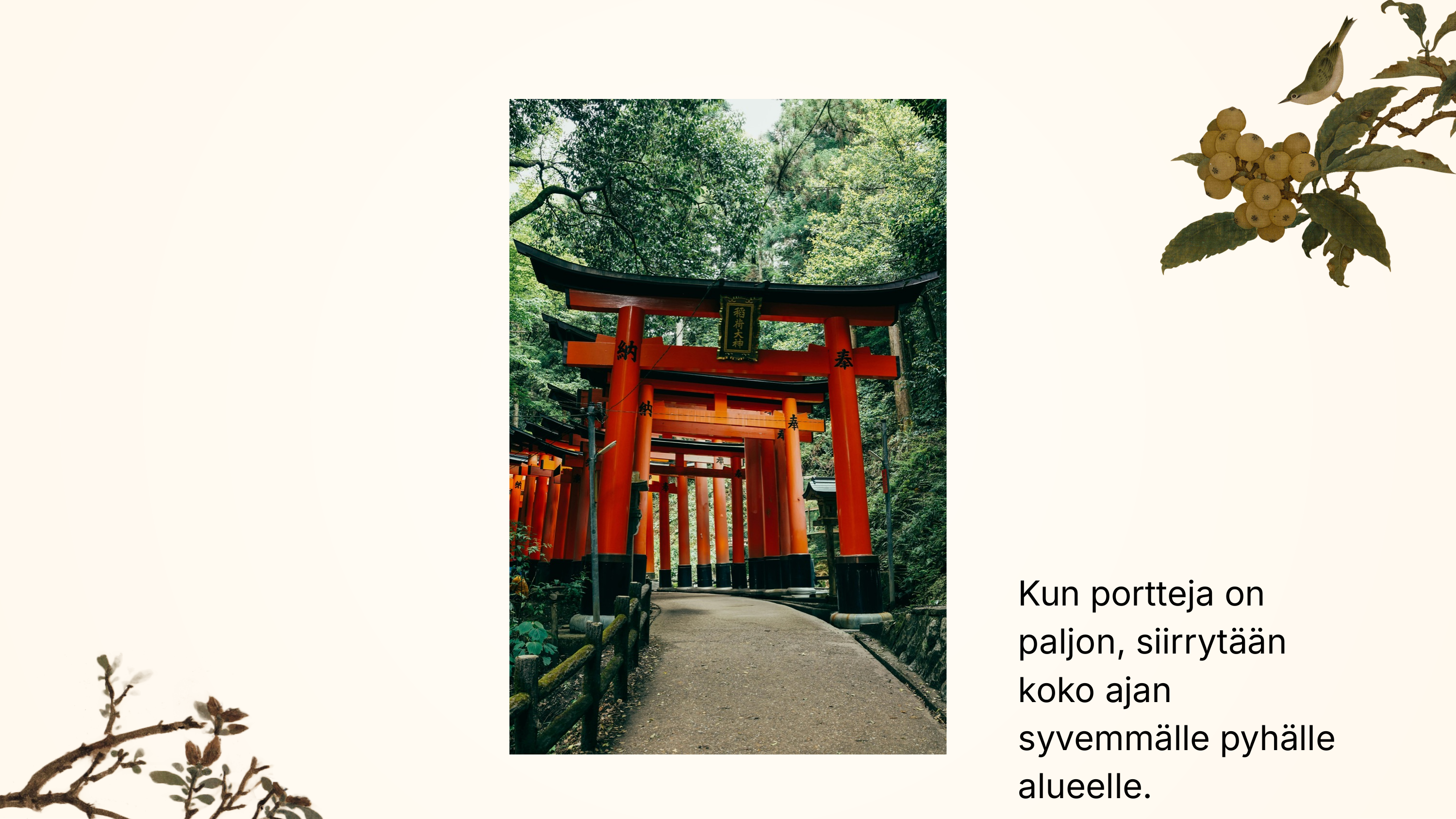

Kun portteja on paljon, siirrytään koko ajan syvemmälle pyhälle alueelle.